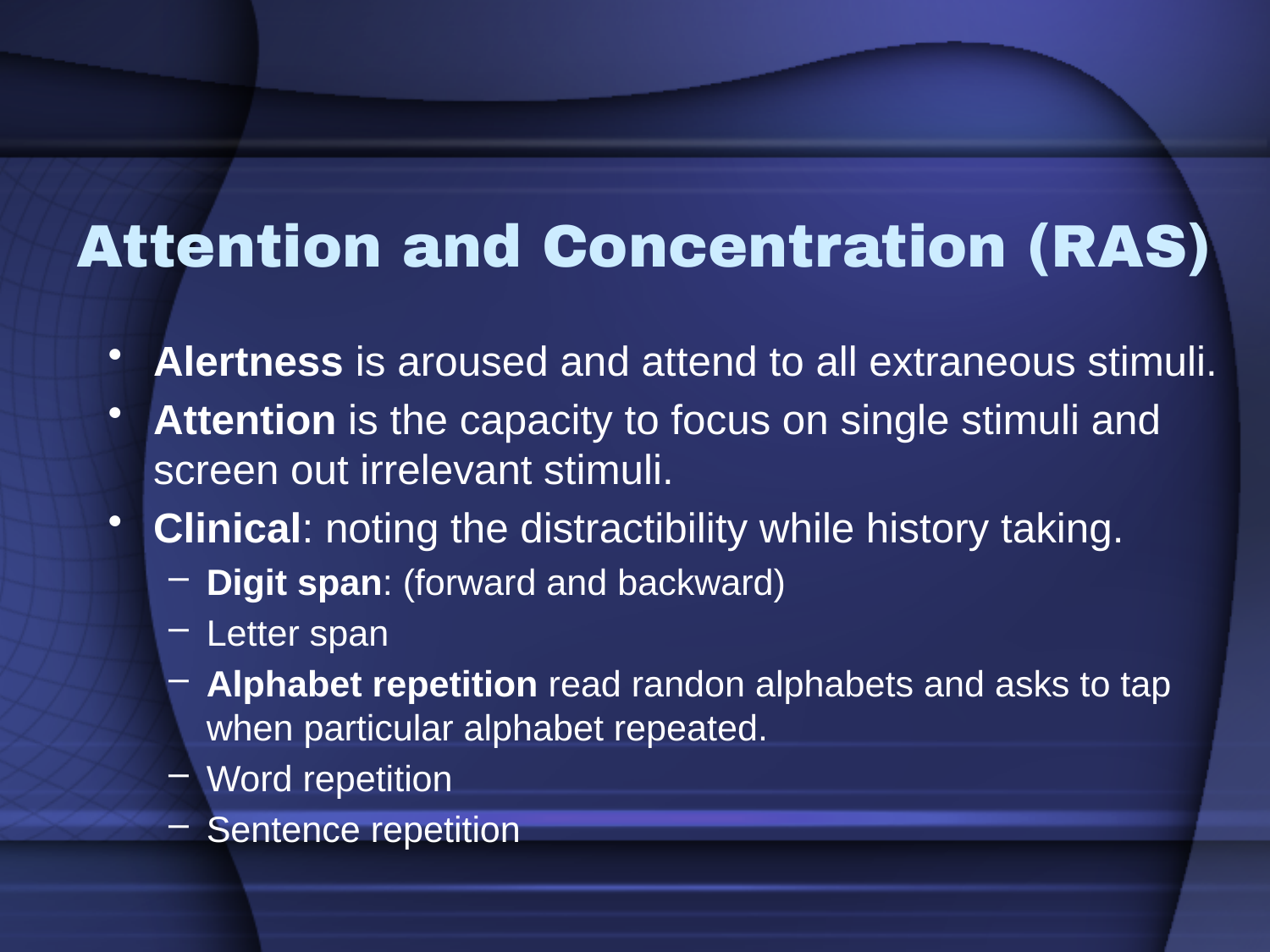

# Attention and Concentration (RAS)
Alertness is aroused and attend to all extraneous stimuli.
Attention is the capacity to focus on single stimuli and screen out irrelevant stimuli.
Clinical: noting the distractibility while history taking.
Digit span: (forward and backward)
Letter span
Alphabet repetition read randon alphabets and asks to tap when particular alphabet repeated.
Word repetition
Sentence repetition